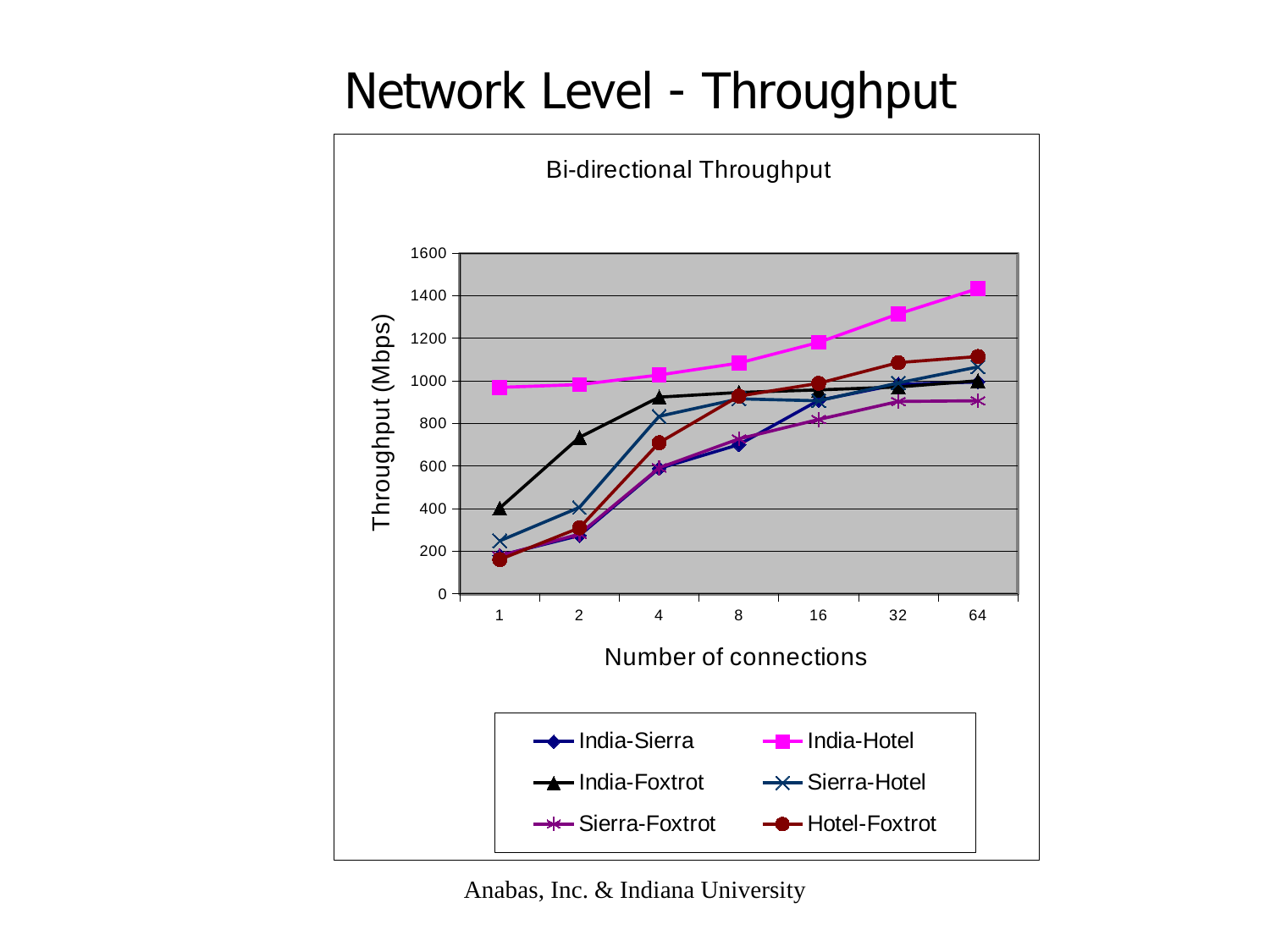

Network Level - Throughput

### Chart: Bi-directional Throughput

| Category | India-Sierra | India-Hotel | India-Foxtrot | Sierra-Hotel | Sierra-Foxtrot | Hotel-Foxtrot |
|---|---|---|---|---|---|---|
| 1 | 180.0 | 970.0 | 403.0 | 249.0 | 178.0 | 161.0 |
| 2 | 274.0 | 983.0 | 735.0 | 406.0 | 281.0 | 310.0 |
| 4 | 589.0 | 1028.0 | 924.0 | 834.0 | 592.0 | 710.0 |
| 8 | 701.0 | 1084.0 | 946.0 | 916.0 | 728.0 | 929.0 |
| 16 | 909.0 | 1181.0 | 958.0 | 907.0 | 819.0 | 989.0 |
| 32 | 984.0 | 1315.0 | 972.0 | 991.0 | 904.0 | 1086.0 |
| 64 | 995.0 | 1434.0 | 1001.0 | 1066.0 | 907.0 | 1115.0 |
Anabas, Inc. & Indiana University